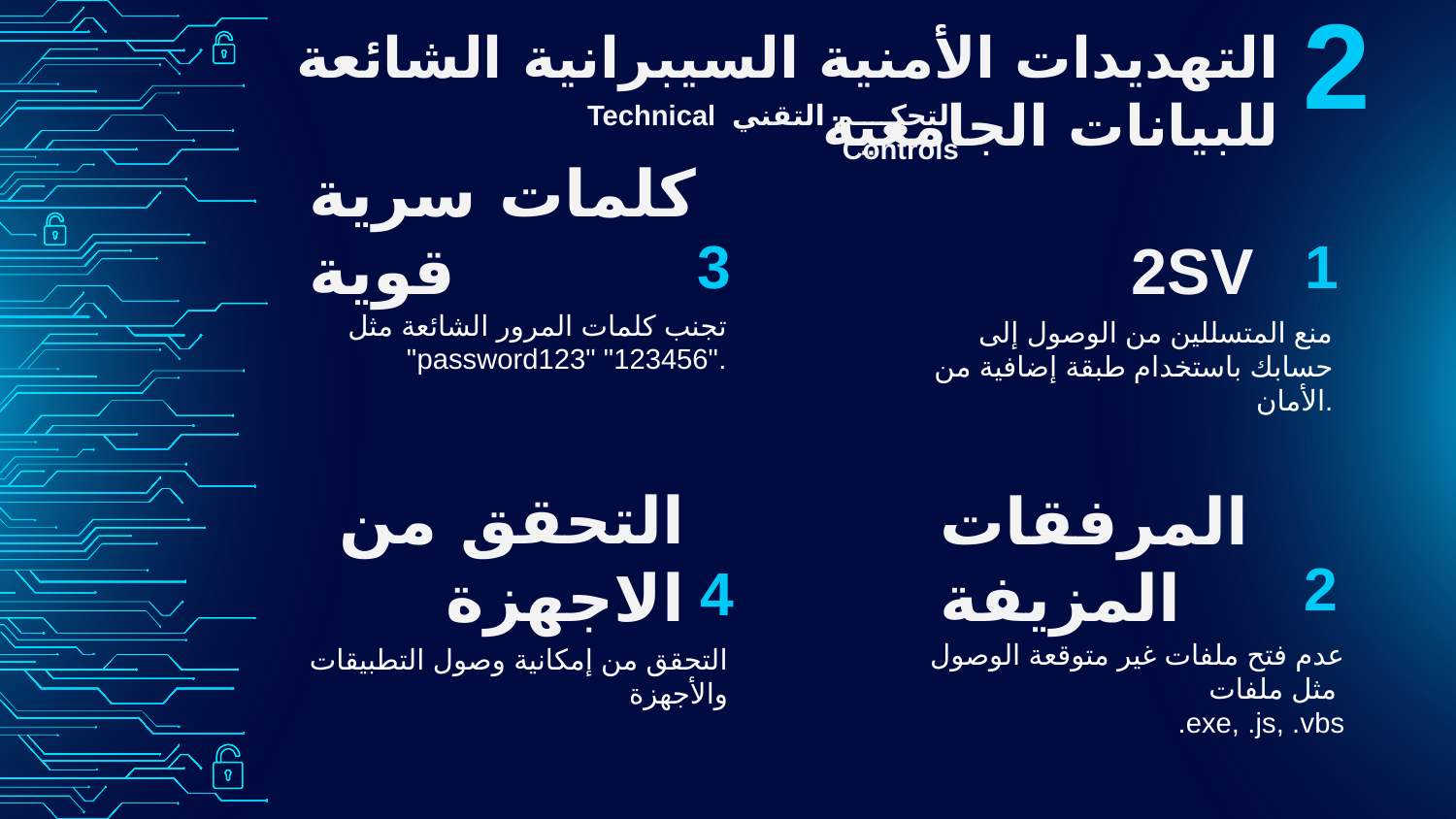

# التهديدات الأمنية السيبرانية الشائعة للبيانات الجامعية
2

التحكم التقني  Technical Controls
3
1
كلمات سرية قوية
2SV
تجنب كلمات المرور الشائعة مثل "password123" "123456".
منع المتسللين من الوصول إلى حسابك باستخدام طبقة إضافية من الأمان.
2
4
التحقق من الاجهزة
المرفقات المزيفة
عدم فتح ملفات غير متوقعة الوصول مثل ملفات
.exe, .js, .vbs
التحقق من إمكانية وصول التطبيقات والأجهزة